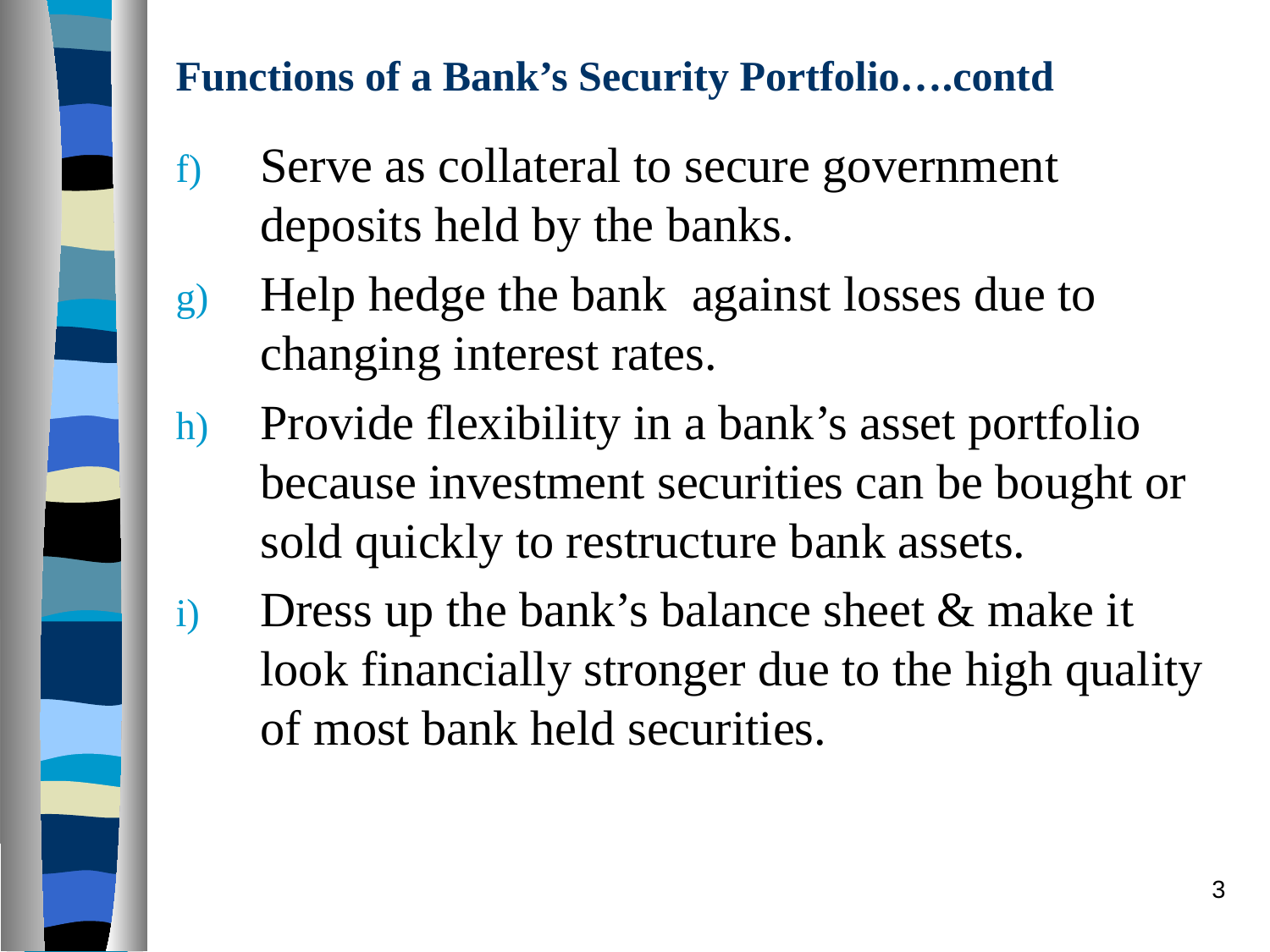

# Functions of a Bank’s Security Portfolio….contd
Serve as collateral to secure government deposits held by the banks.
Help hedge the bank  against losses due to changing interest rates.
Provide flexibility in a bank’s asset portfolio because investment securities can be bought or sold quickly to restructure bank assets.
Dress up the bank’s balance sheet & make it look financially stronger due to the high quality of most bank held securities.

3